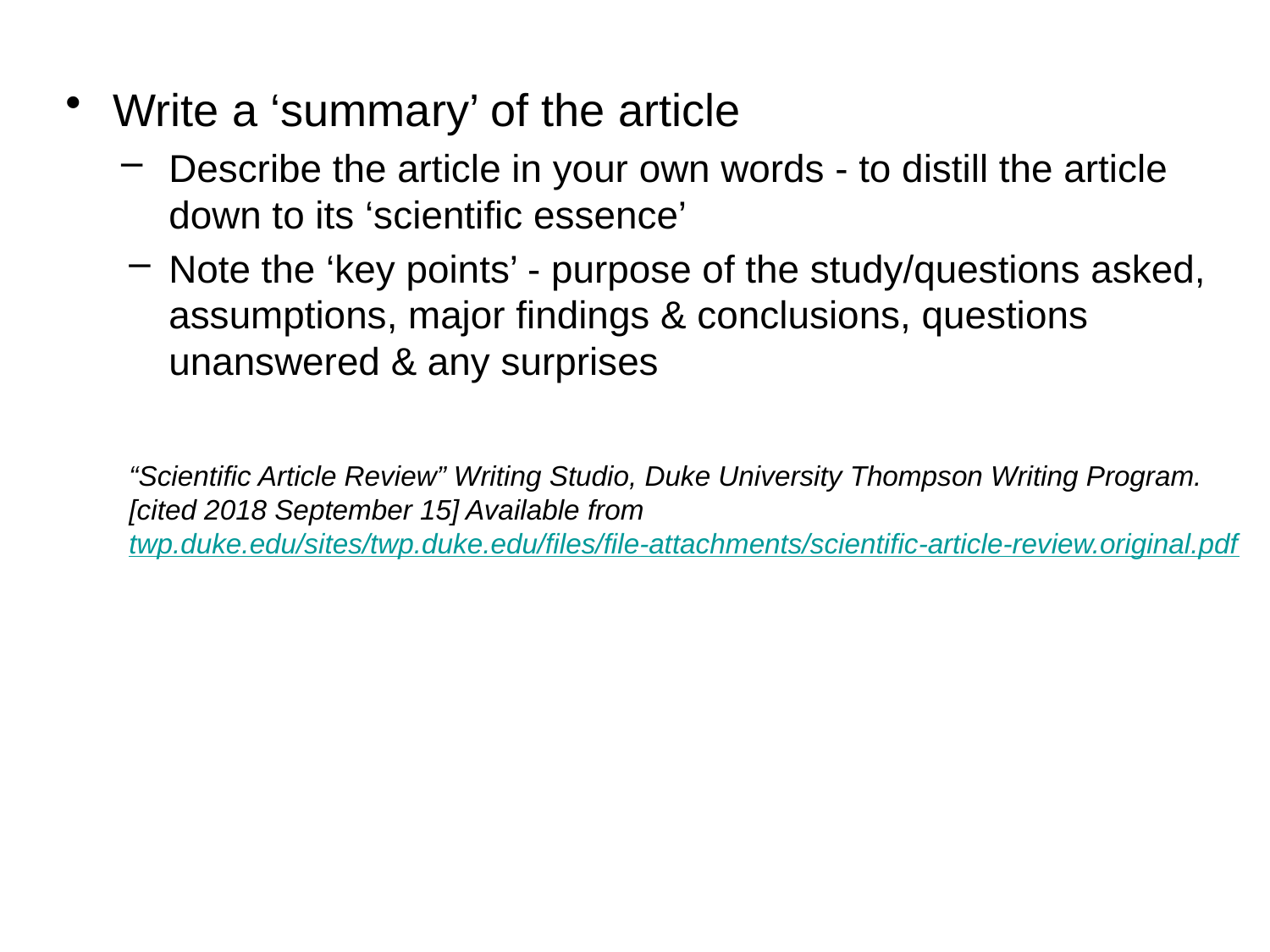

Write a ‘summary’ of the article
Describe the article in your own words - to distill the article down to its ‘scientific essence’
Note the ‘key points’ - purpose of the study/questions asked, assumptions, major findings & conclusions, questions unanswered & any surprises

“Scientific Article Review” Writing Studio, Duke University Thompson Writing Program.  [cited 2018 September 15] Available from twp.duke.edu/sites/twp.duke.edu/files/file-attachments/scientific-article-review.original.pdf